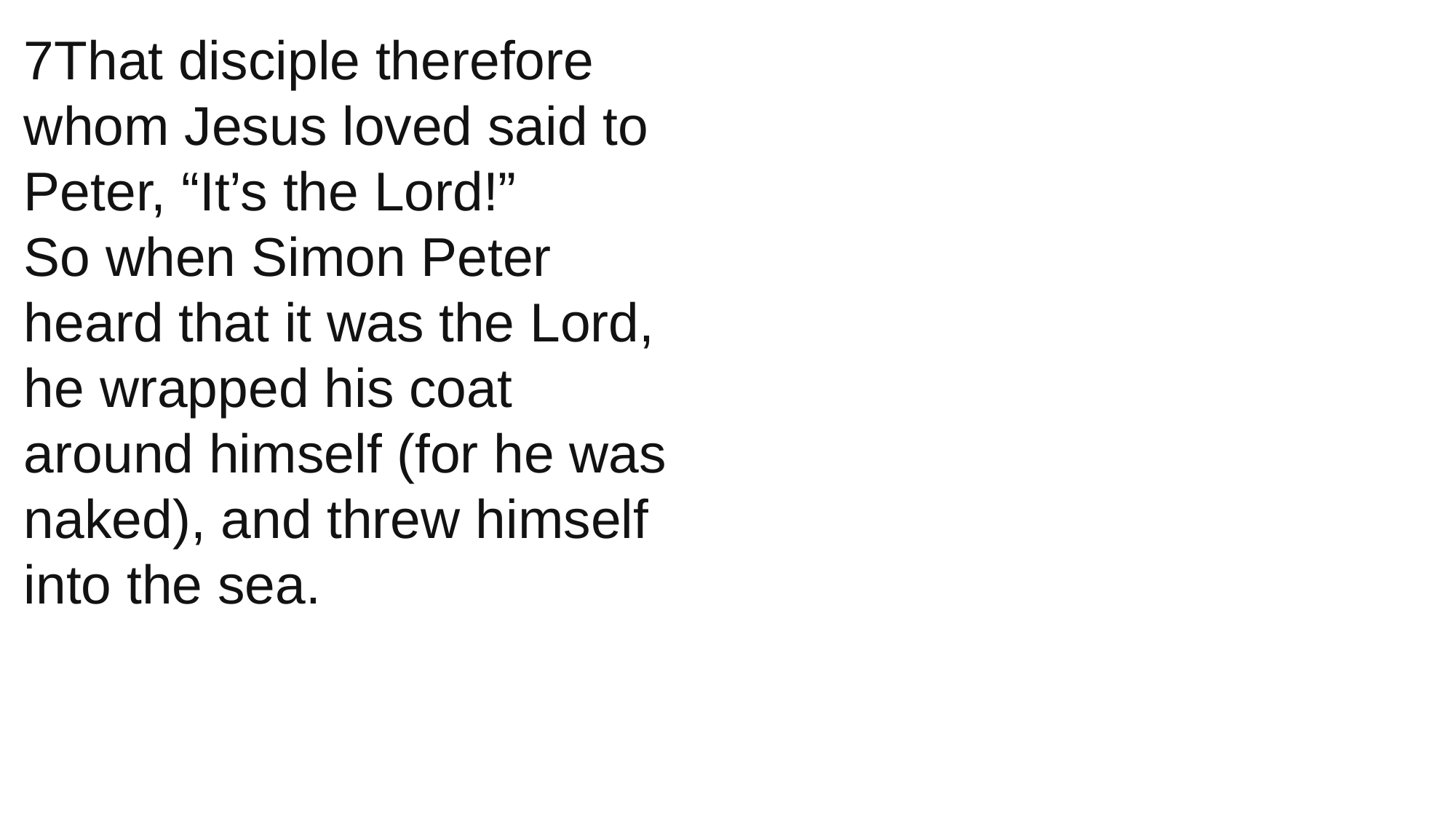

7That disciple therefore whom Jesus loved said to Peter, “It’s the Lord!”
So when Simon Peter heard that it was the Lord, he wrapped his coat around himself (for he was naked), and threw himself into the sea.
 John